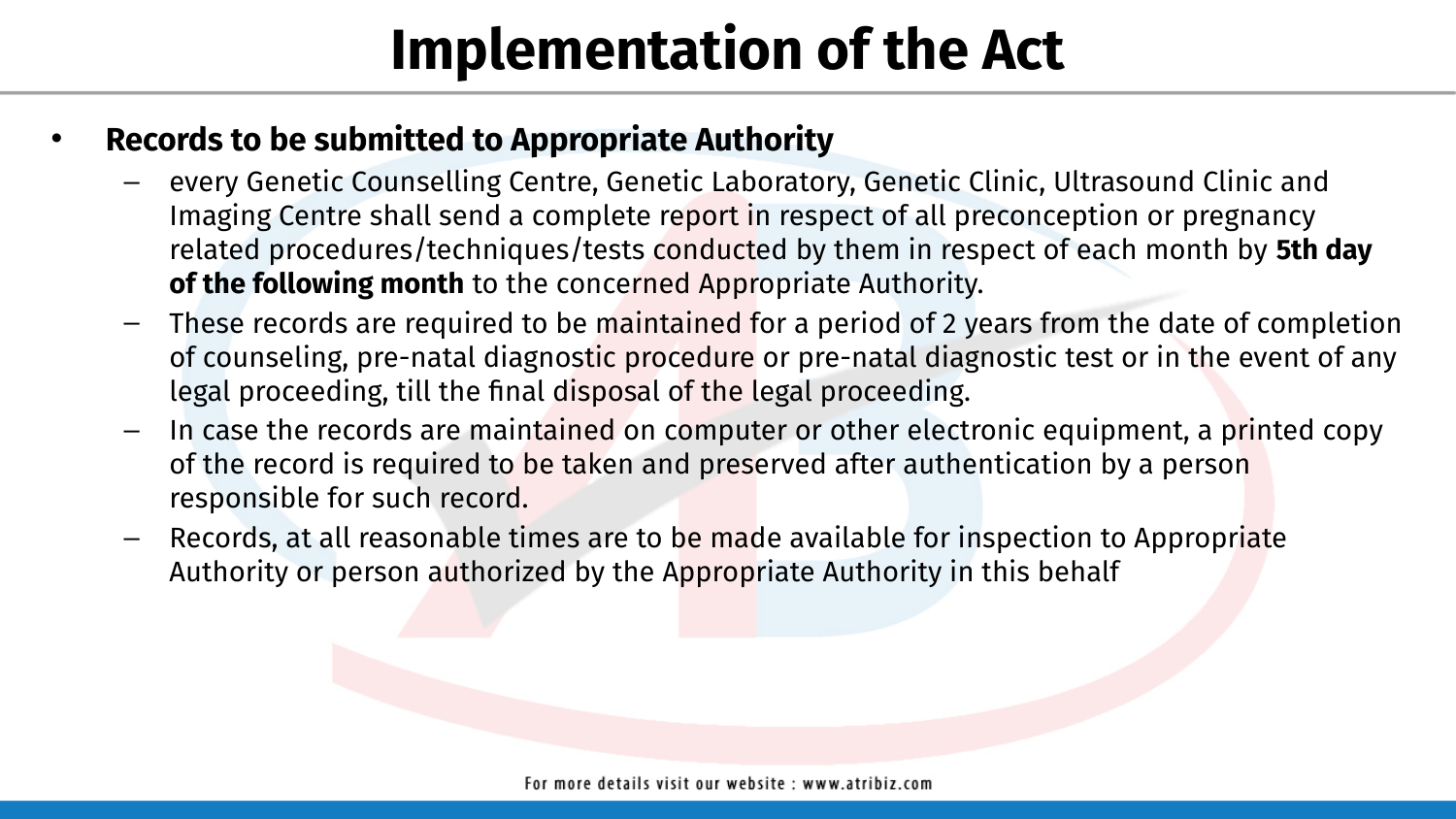

# Implementation of the Act
Records to be submitted to Appropriate Authority
every Genetic Counselling Centre, Genetic Laboratory, Genetic Clinic, Ultrasound Clinic and Imaging Centre shall send a complete report in respect of all preconception or pregnancy related procedures/techniques/tests conducted by them in respect of each month by 5th day of the following month to the concerned Appropriate Authority.
These records are required to be maintained for a period of 2 years from the date of completion of counseling, pre-natal diagnostic procedure or pre-natal diagnostic test or in the event of any legal proceeding, till the final disposal of the legal proceeding.
In case the records are maintained on computer or other electronic equipment, a printed copy of the record is required to be taken and preserved after authentication by a person responsible for such record.
Records, at all reasonable times are to be made available for inspection to Appropriate Authority or person authorized by the Appropriate Authority in this behalf